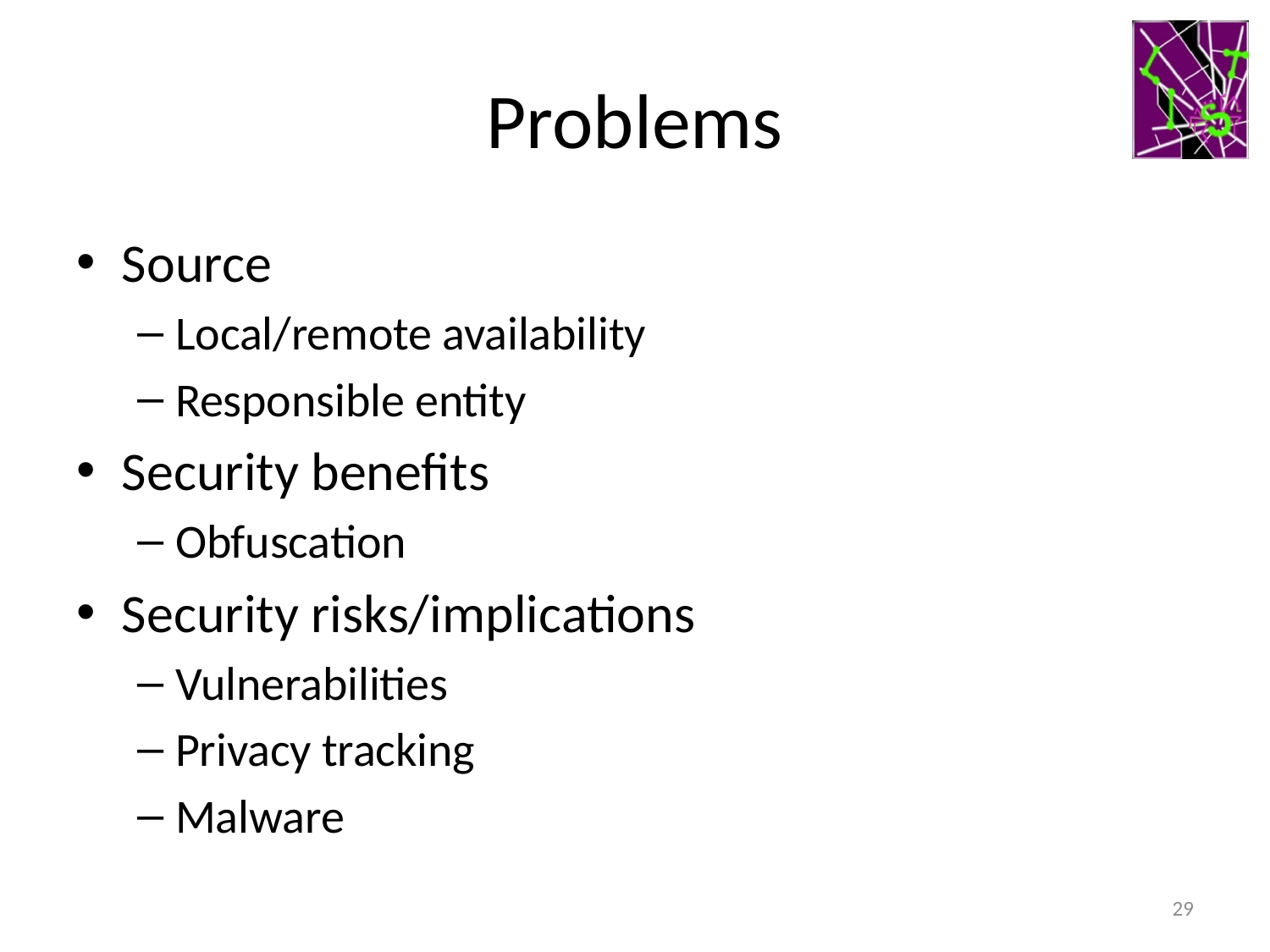

# Problems
Source
Local/remote availability
Responsible entity
Security benefits
Obfuscation
Security risks/implications
Vulnerabilities
Privacy tracking
Malware
29